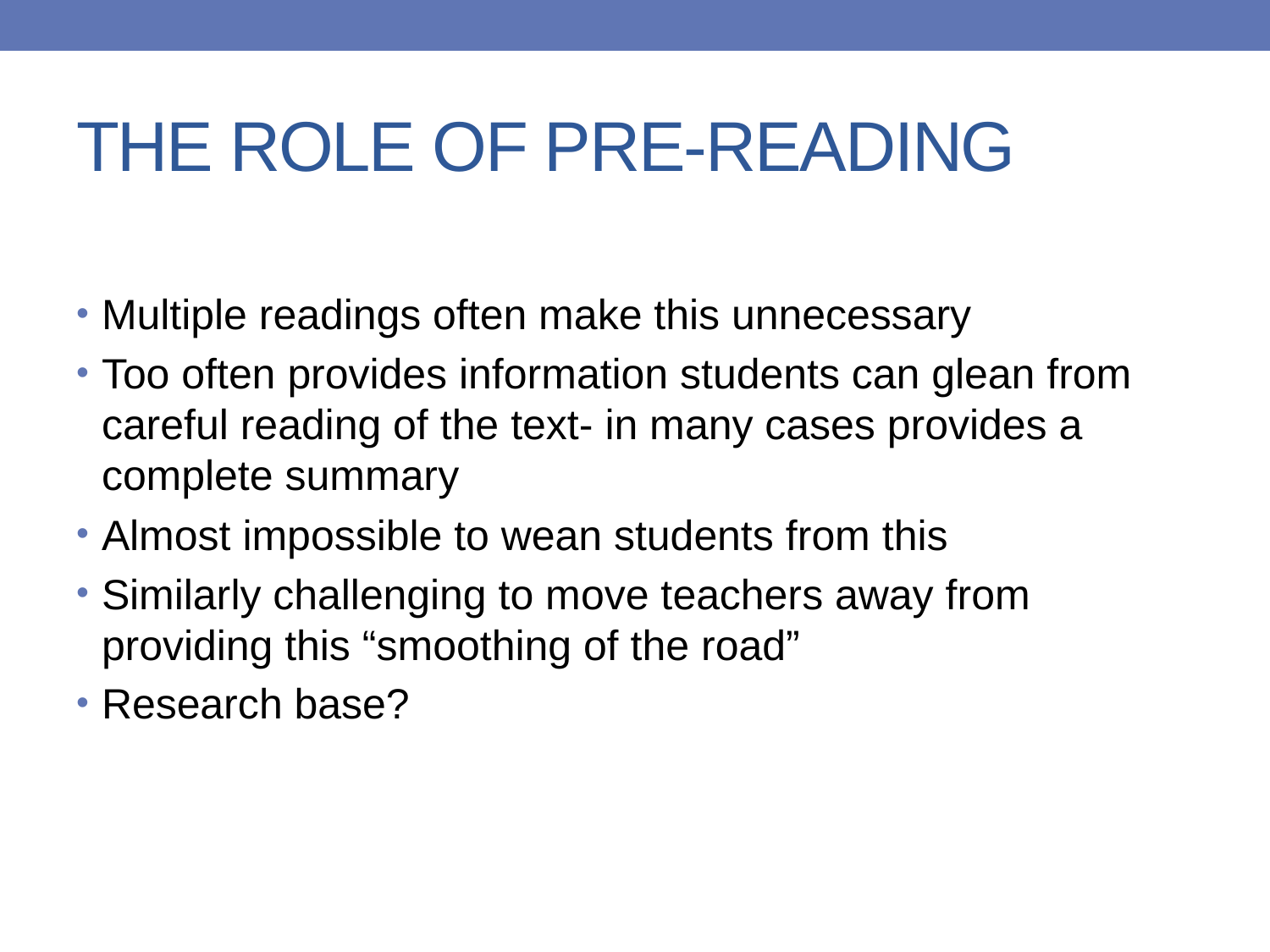

# THE ROLE OF PRE-READING

Multiple readings often make this unnecessary
Too often provides information students can glean from careful reading of the text- in many cases provides a complete summary
Almost impossible to wean students from this
Similarly challenging to move teachers away from providing this “smoothing of the road”
Research base?